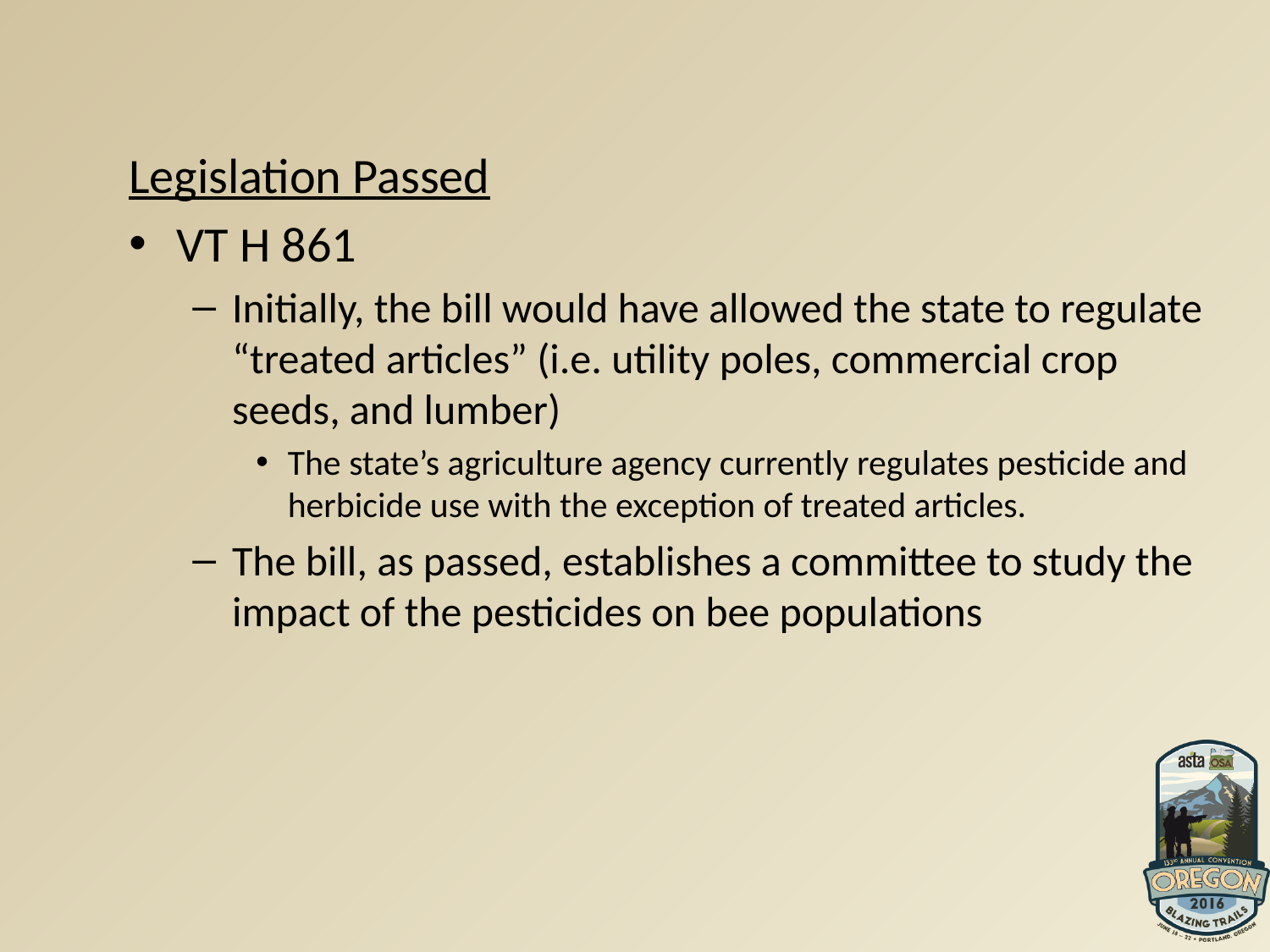

Legislation Passed
VT H 861
Initially, the bill would have allowed the state to regulate “treated articles” (i.e. utility poles, commercial crop seeds, and lumber)
The state’s agriculture agency currently regulates pesticide and herbicide use with the exception of treated articles.
The bill, as passed, establishes a committee to study the impact of the pesticides on bee populations